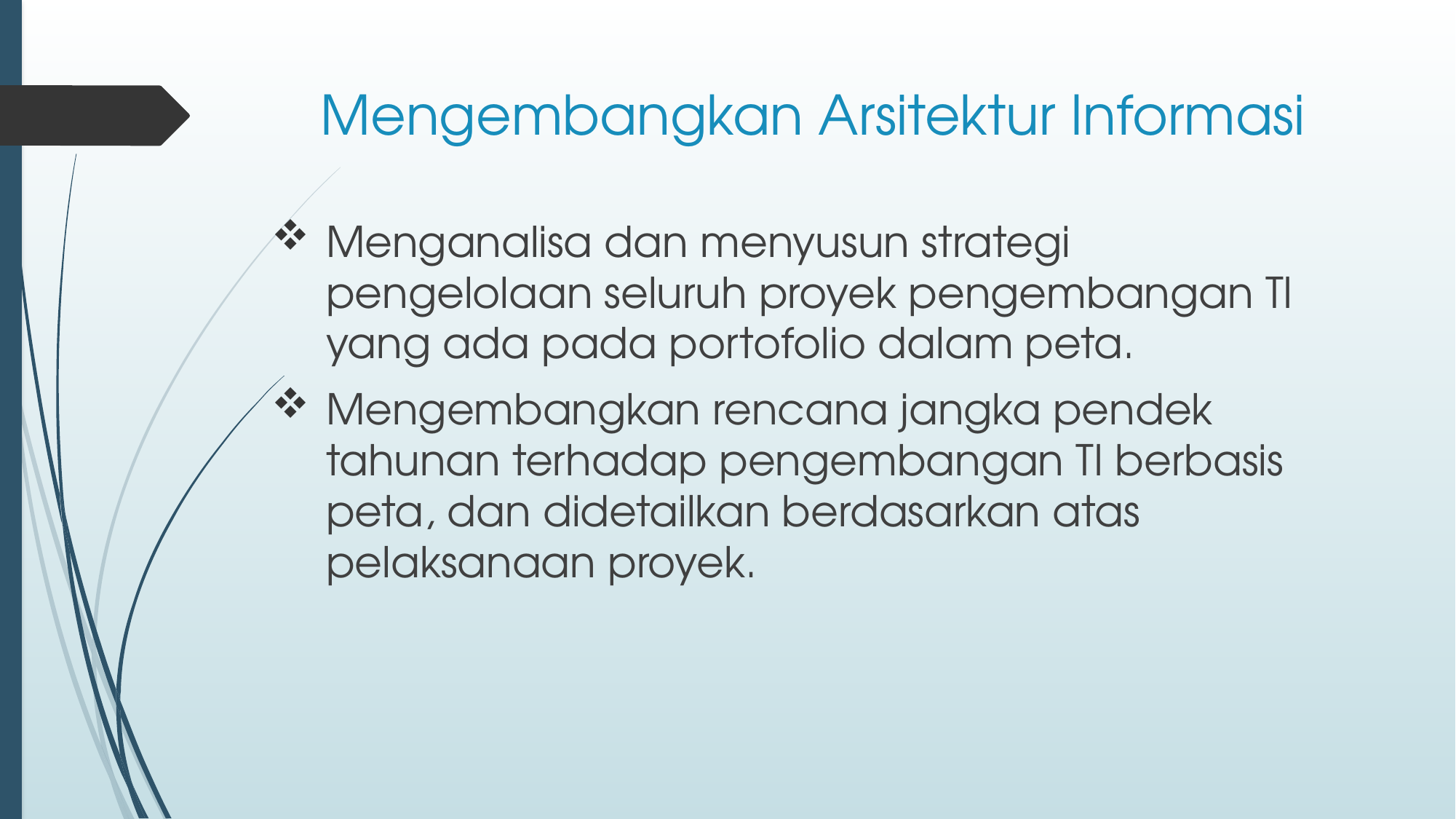

# Mengembangkan Arsitektur Informasi
Menganalisa dan menyusun strategi pengelolaan seluruh proyek pengembangan TI yang ada pada portofolio dalam peta.
Mengembangkan rencana jangka pendek tahunan terhadap pengembangan TI berbasis peta, dan didetailkan berdasarkan atas pelaksanaan proyek.